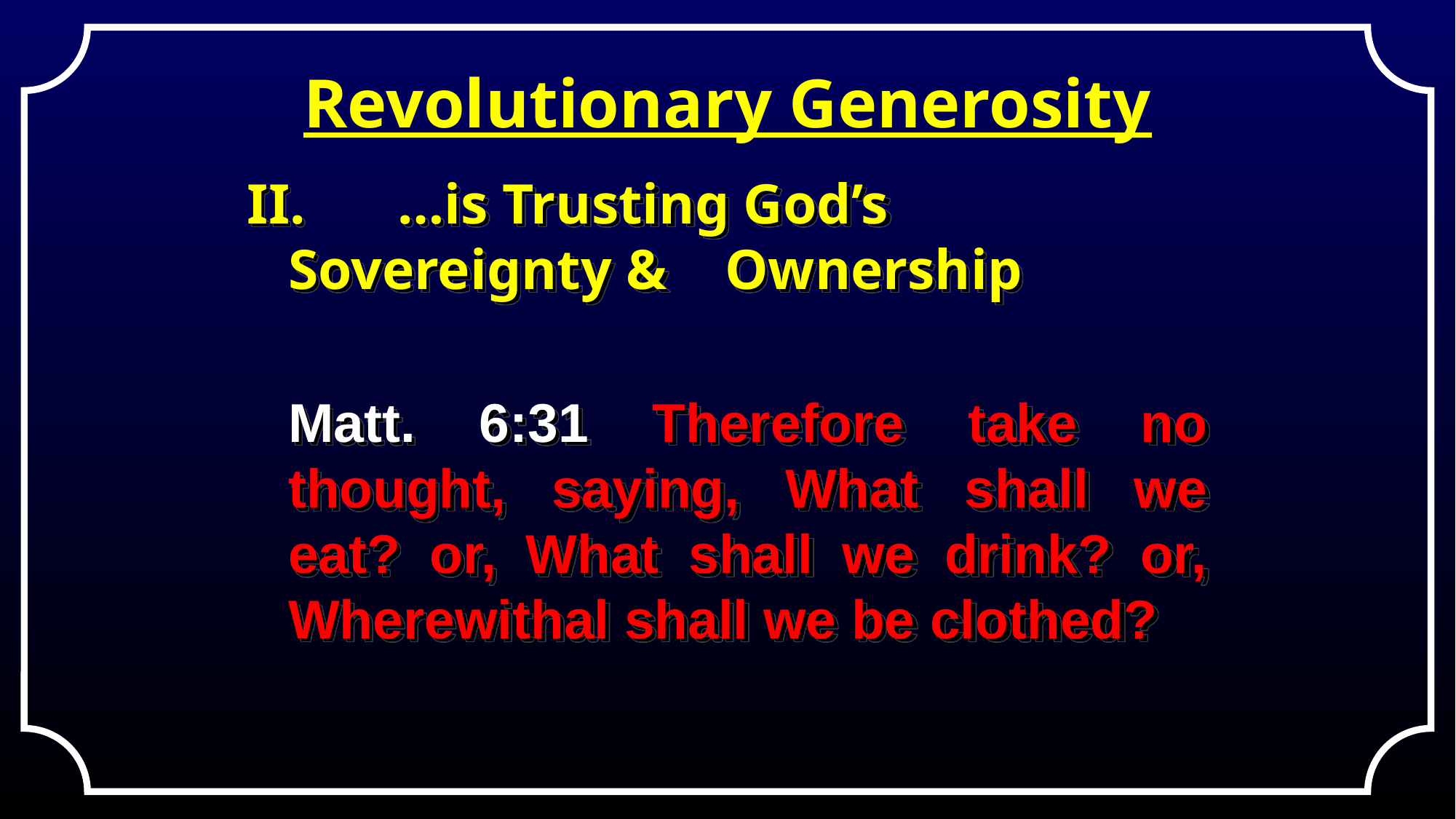

# Revolutionary Generosity
II.	…is Trusting God’s Sovereignty & 	Ownership

	Matt. 6:31 Therefore take no thought, saying, What shall we eat? or, What shall we drink? or, Wherewithal shall we be clothed?